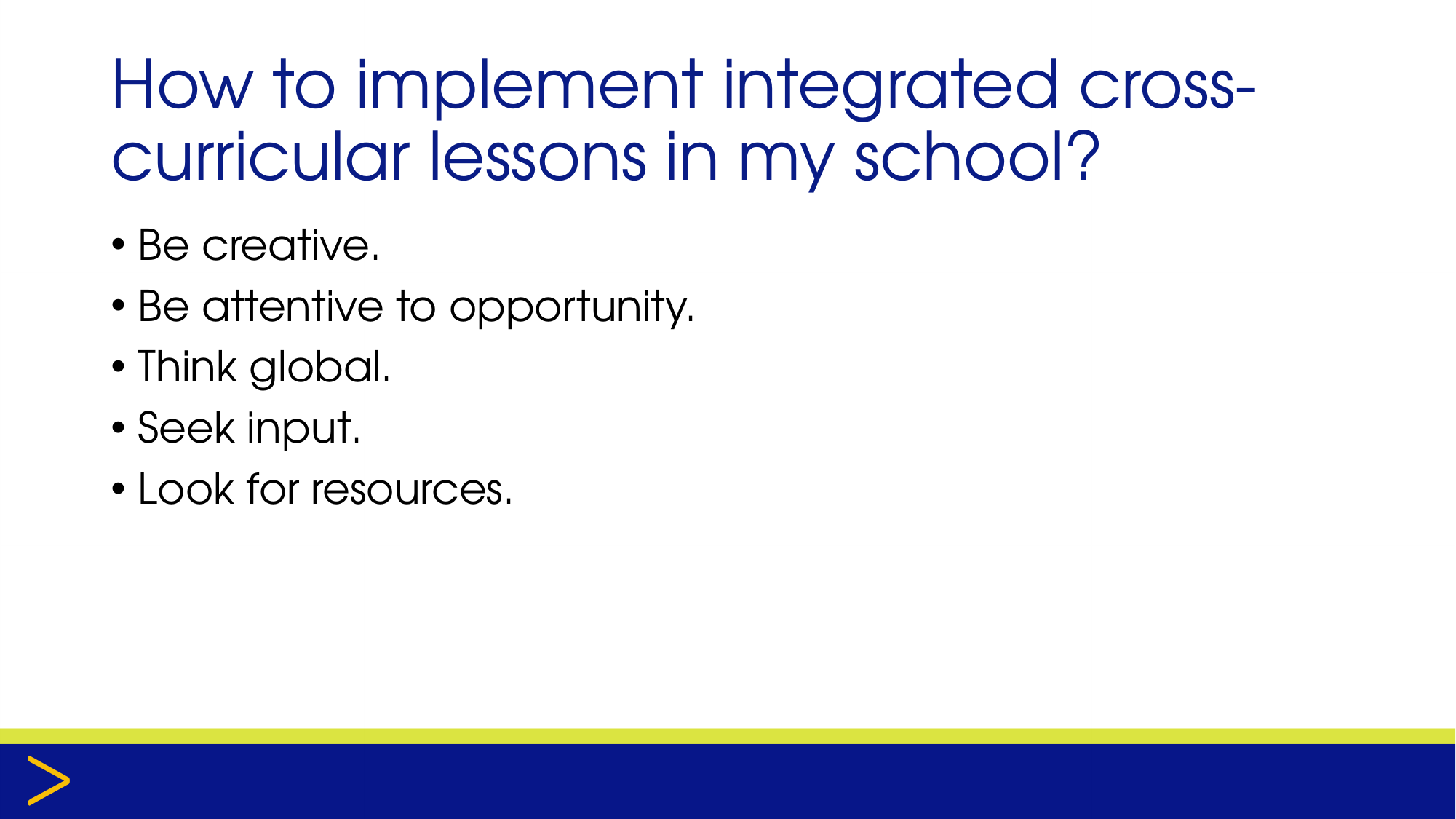

# How to implement integrated cross-curricular lessons in my school?
Be creative.
Be attentive to opportunity.
Think global.
Seek input.
Look for resources.